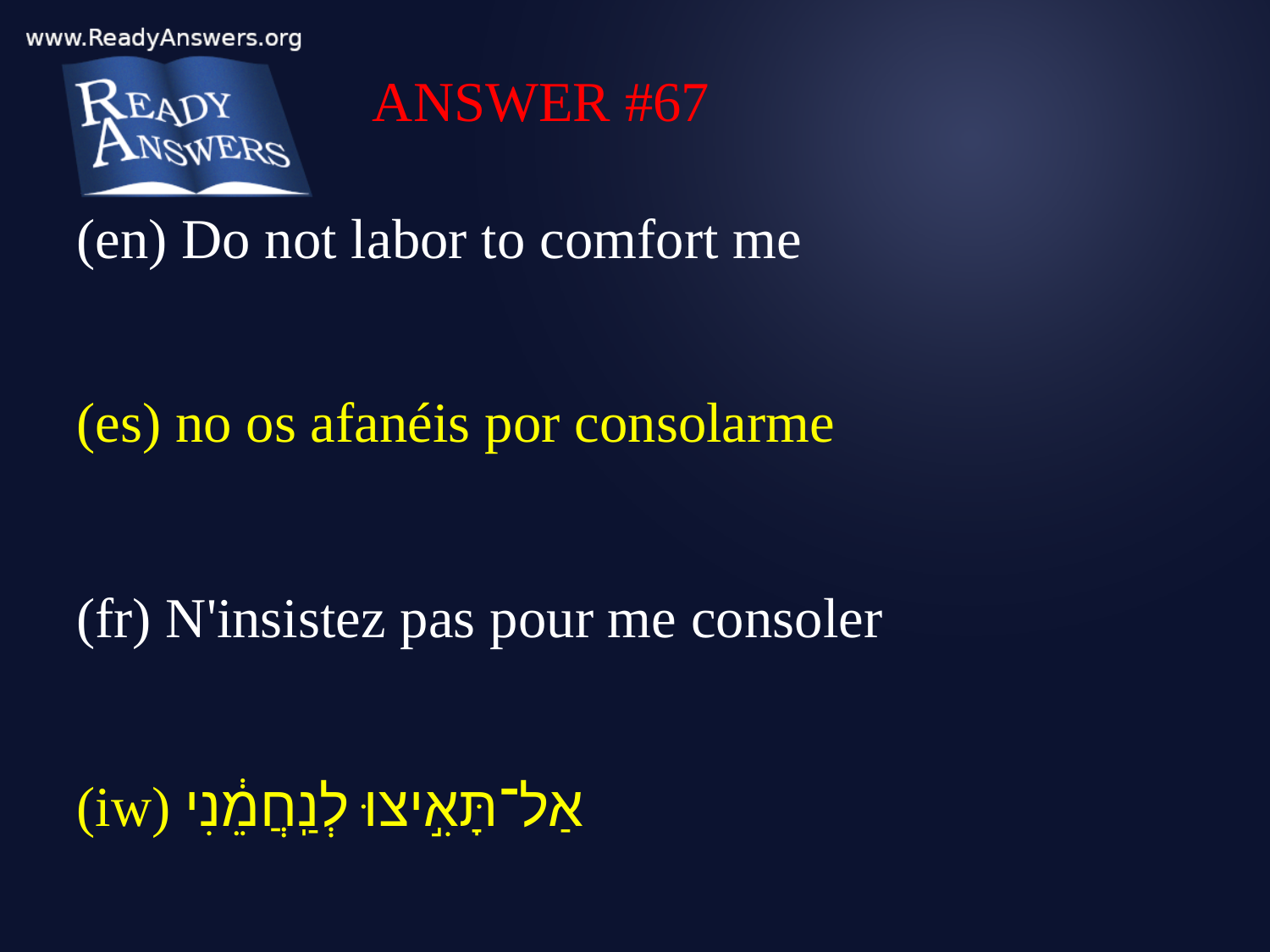

ANSWER #67
(en) Do not labor to comfort me
(es) no os afanéis por consolarme
(fr) N'insistez pas pour me consoler
(iw) אַל־תָּאִ֣יצוּ לְנַֽחֲמֵ֔נִי